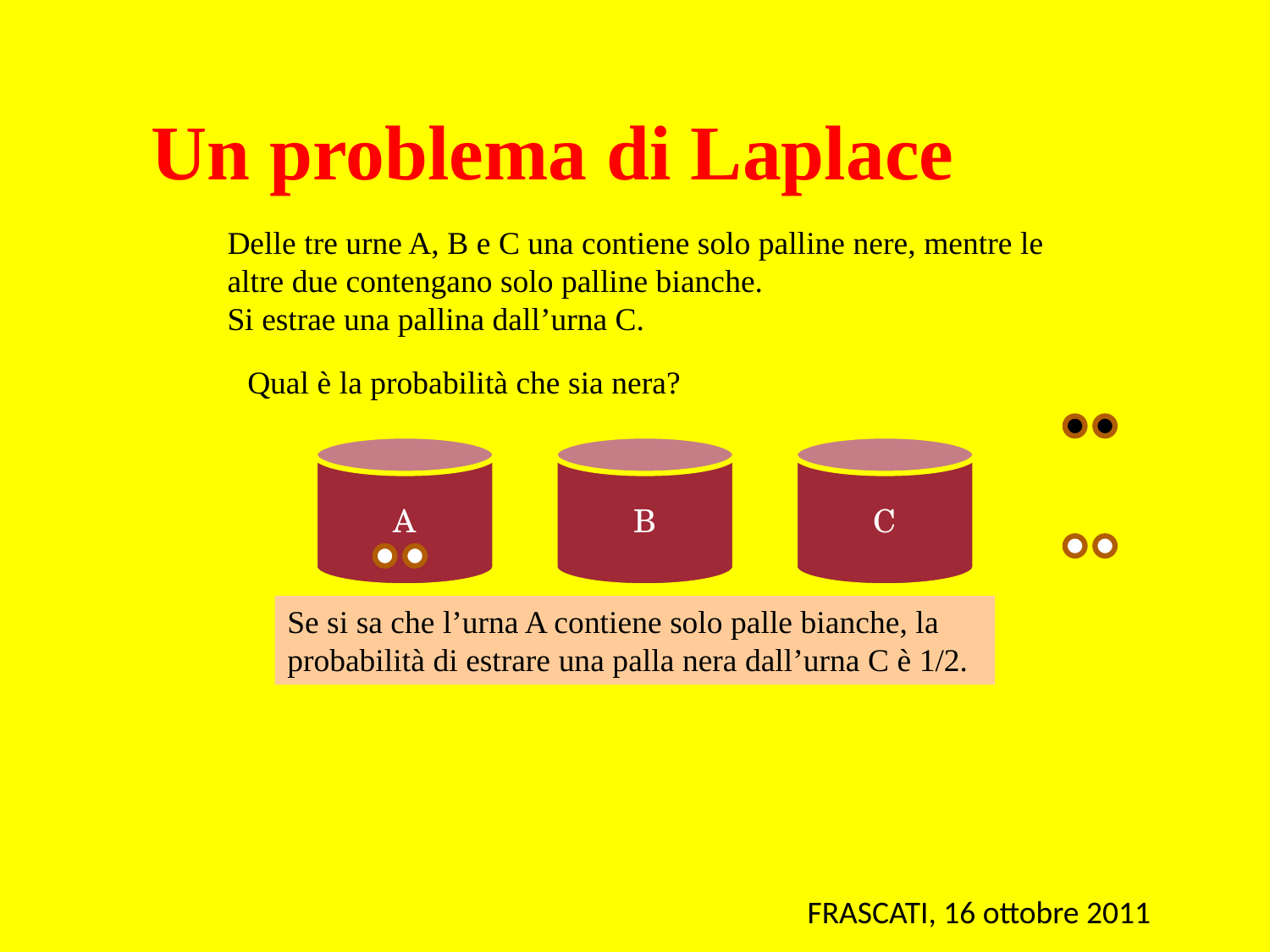

Un problema di Laplace
Delle tre urne A, B e C una contiene solo palline nere, mentre le altre due contengano solo palline bianche.
Si estrae una pallina dall’urna C.
Qual è la probabilità che sia nera?

A
B
C

Se si sa che l’urna A contiene solo palle bianche, la probabilità di estrare una palla nera dall’urna C è 1/2.
FRASCATI, 16 ottobre 2011